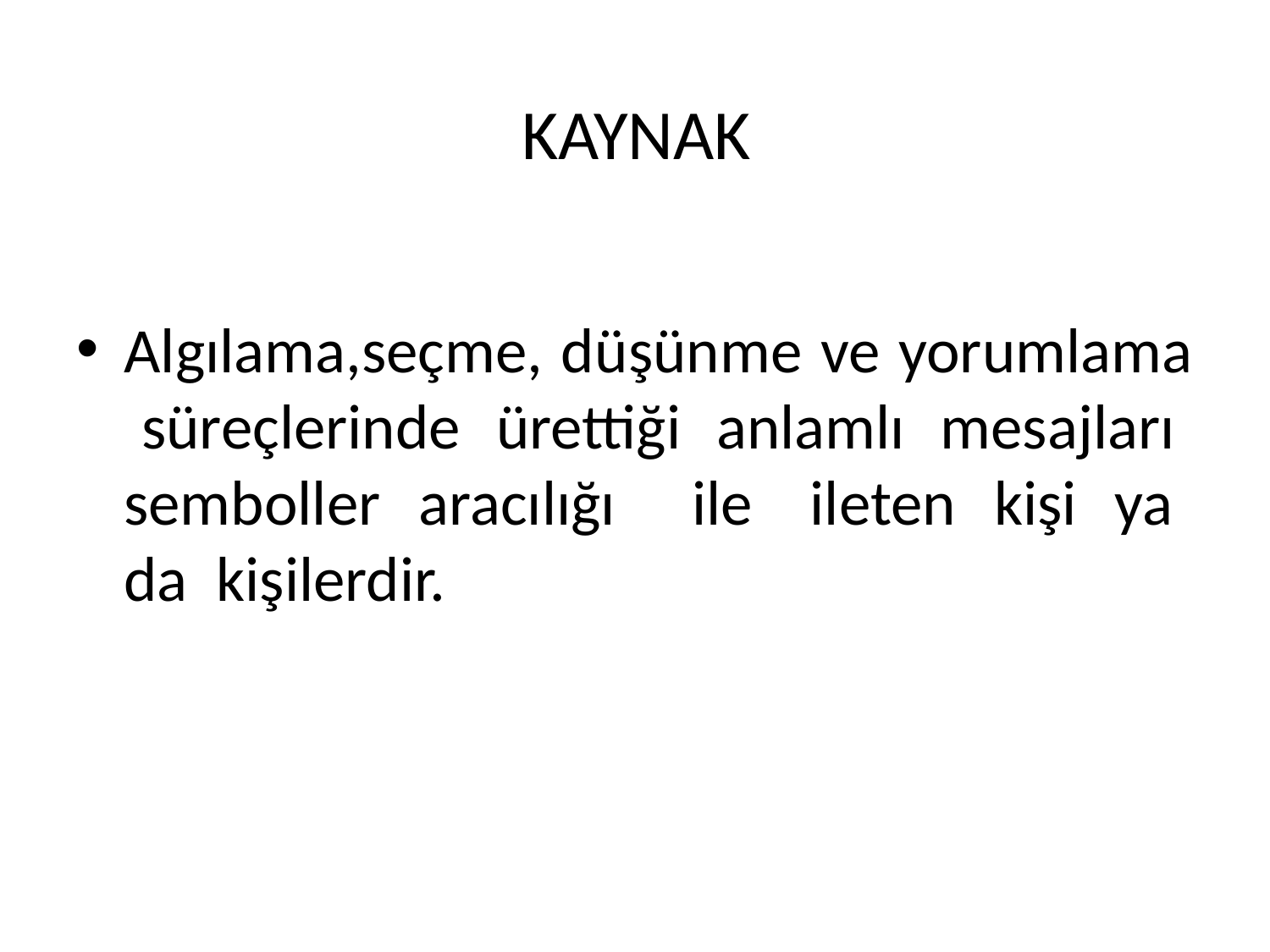

# KAYNAK

Algılama,seçme, düşünme ve yorumlama  süreçlerinde  ürettiği  anlamlı  mesajları  semboller  aracılığı    ile   ileten  kişi  ya  da  kişilerdir.